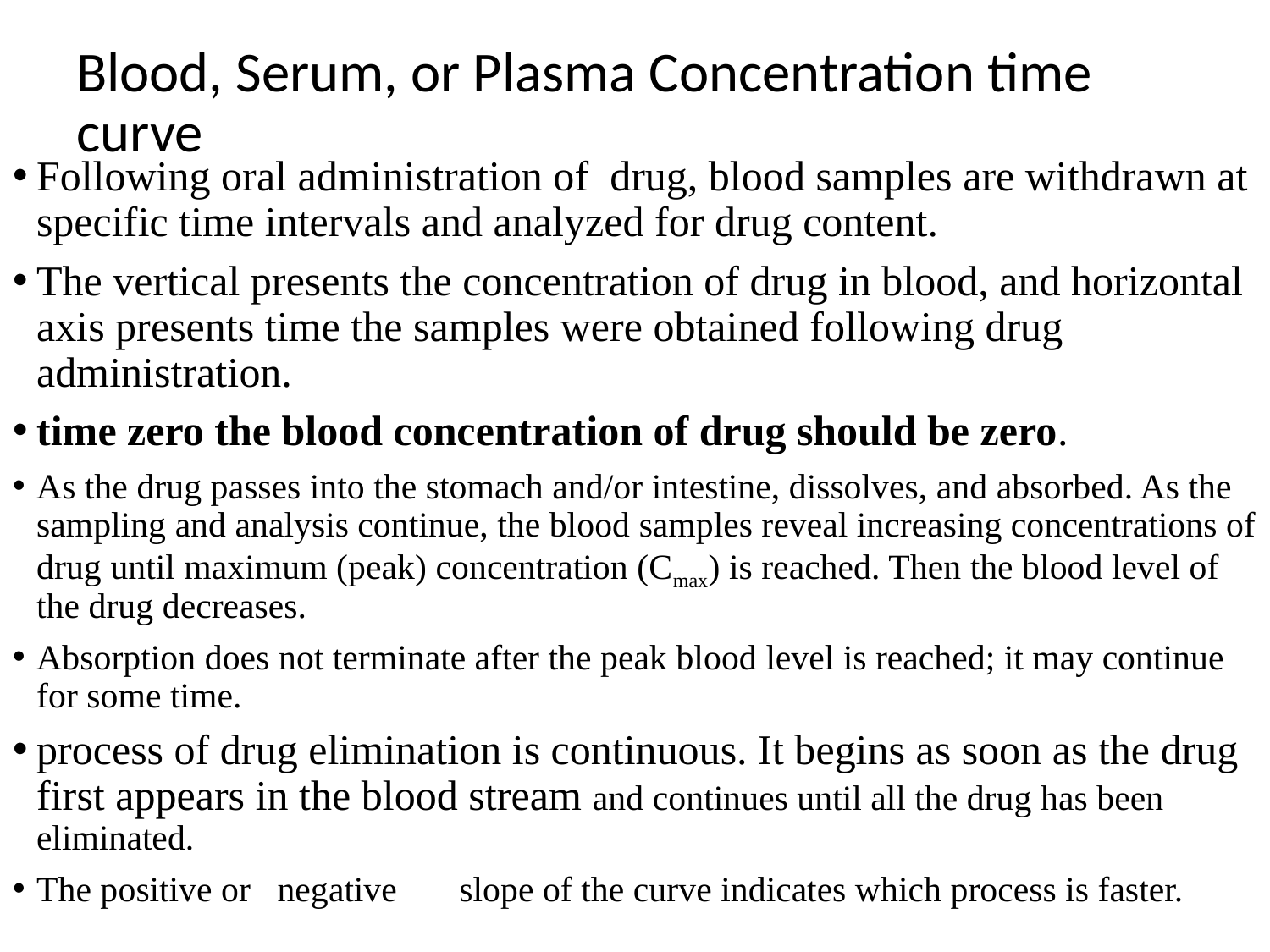

# Blood, Serum, or Plasma Concentration time curve
Following oral administration of  drug, blood samples are withdrawn at specific time intervals and analyzed for drug content.
The vertical presents the concentration of drug in blood, and horizontal axis presents time the samples were obtained following drug administration.
time zero the blood concentration of drug should be zero.
As the drug passes into the stomach and/or intestine, dissolves, and absorbed. As the sampling and analysis continue, the blood samples reveal increasing concentrations of drug until maximum (peak) concentration (Cmax) is reached. Then the blood level of the drug decreases.
Absorption does not terminate after the peak blood level is reached; it may continue for some time.
process of drug elimination is continuous. It begins as soon as the drug first appears in the blood stream and continues until all the drug has been eliminated.
The positive or   negative       slope of the curve indicates which process is faster.